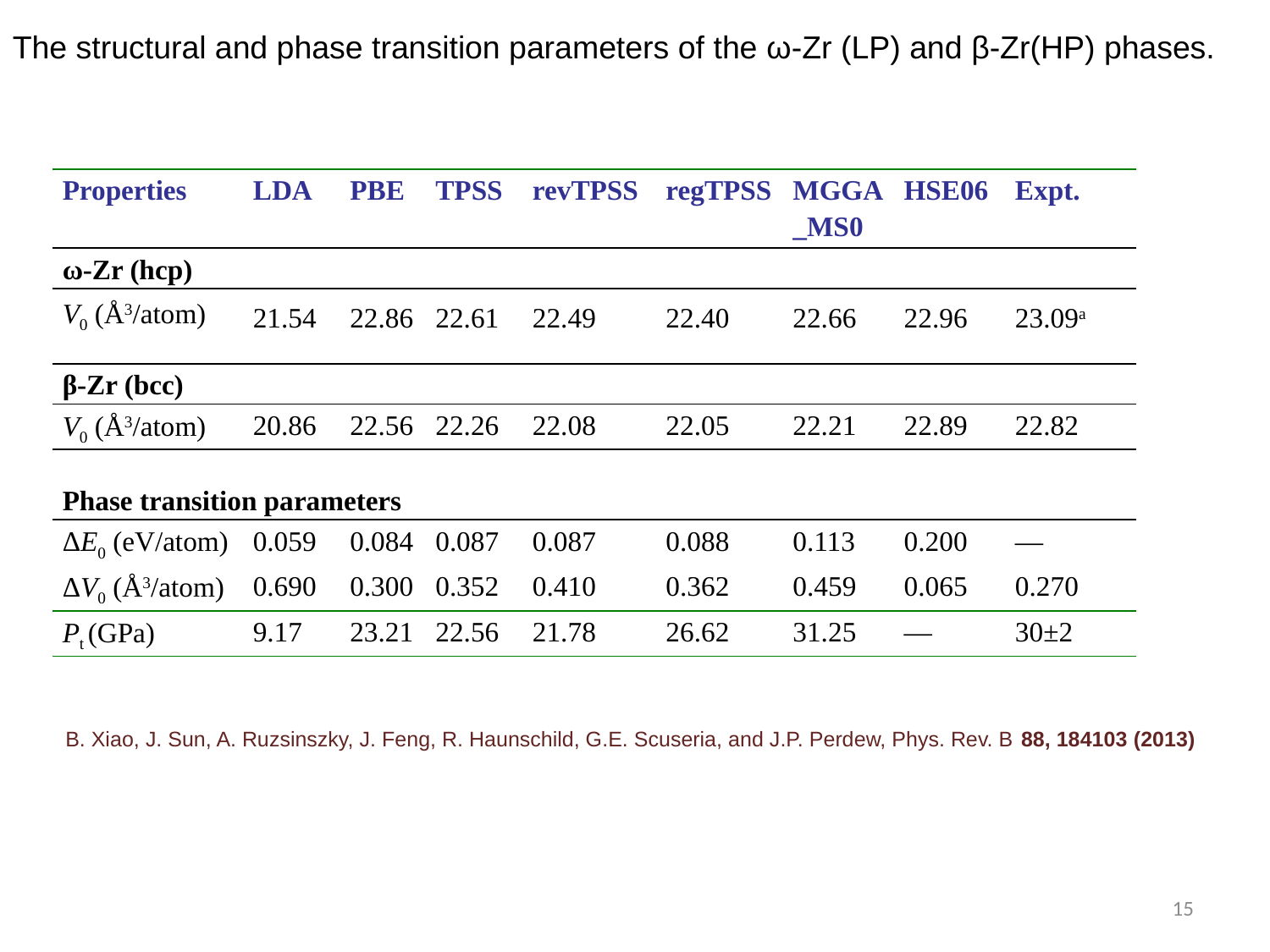

The structural and phase transition parameters of the ω-Zr (LP) and β-Zr(HP) phases.
| Properties | LDA | PBE | TPSS | revTPSS | regTPSS | MGGA\_MS0 | HSE06 | Expt. |
| --- | --- | --- | --- | --- | --- | --- | --- | --- |
| ω-Zr (hcp) |  |  |  |  |  |  |  |  |
| V0 (Å3/atom) | 21.54 | 22.86 | 22.61 | 22.49 | 22.40 | 22.66 | 22.96 | 23.09a |
|  |  |  |  |  |  |  |  |  |
| β-Zr (bcc) |  |  |  |  |  |  |  |  |
| V0 (Å3/atom) | 20.86 | 22.56 | 22.26 | 22.08 | 22.05 | 22.21 | 22.89 | 22.82 |
|  |  |  |  |  |  |  |  |  |
| Phase transition parameters |  |  |  |  |  |  |  |  |
| ΔE0 (eV/atom) | 0.059 | 0.084 | 0.087 | 0.087 | 0.088 | 0.113 | 0.200 | — |
| ΔV0 (Å3/atom) | 0.690 | 0.300 | 0.352 | 0.410 | 0.362 | 0.459 | 0.065 | 0.270 |
| Pt (GPa) | 9.17 | 23.21 | 22.56 | 21.78 | 26.62 | 31.25 | — | 30±2 |
B. Xiao, J. Sun, A. Ruzsinszky, J. Feng, R. Haunschild, G.E. Scuseria, and J.P. Perdew, Phys. Rev. B 88, 184103 (2013)
15